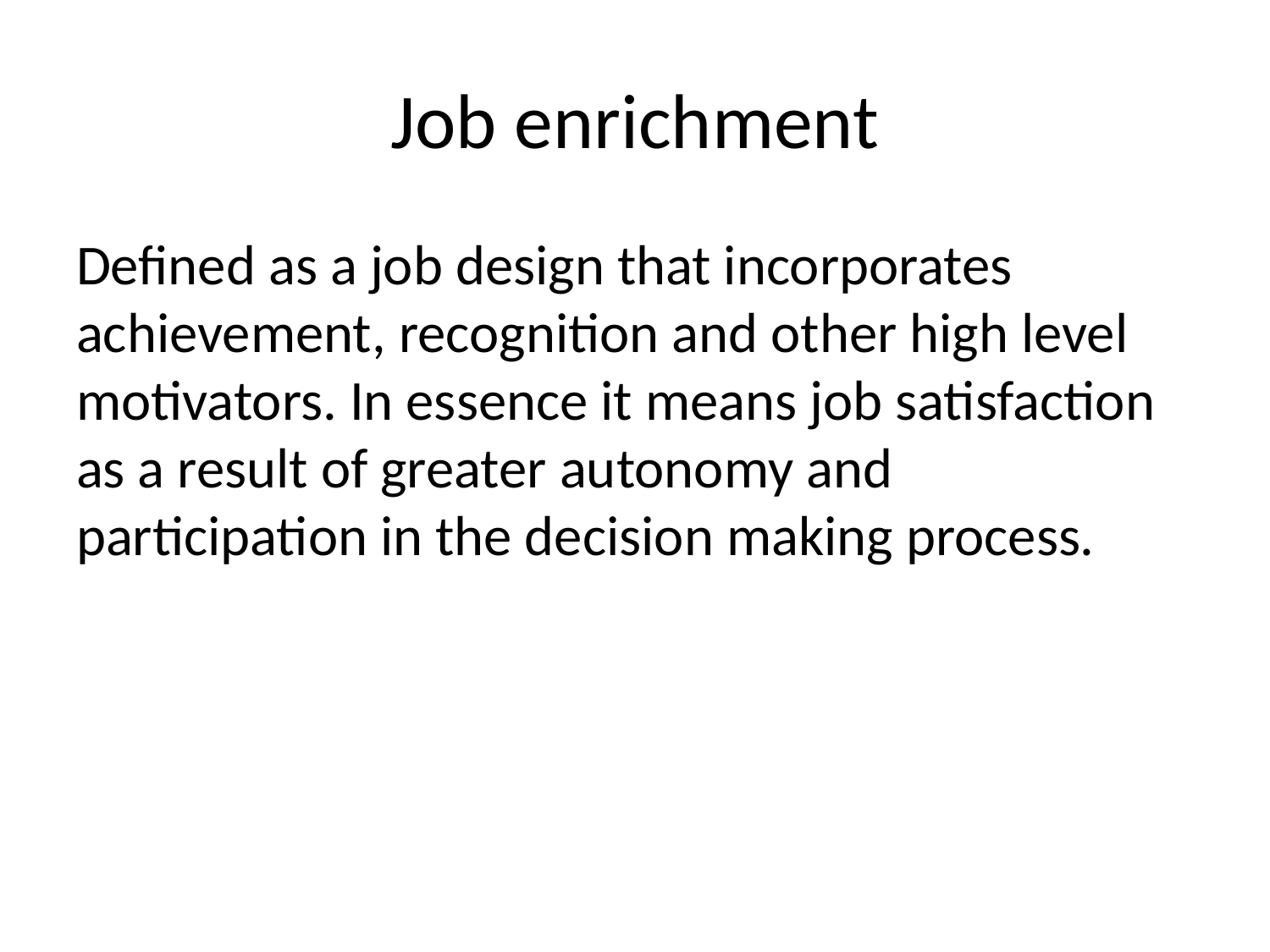

# Job enrichment
Defined as a job design that incorporates achievement, recognition and other high level motivators. In essence it means job satisfaction as a result of greater autonomy and participation in the decision making process.